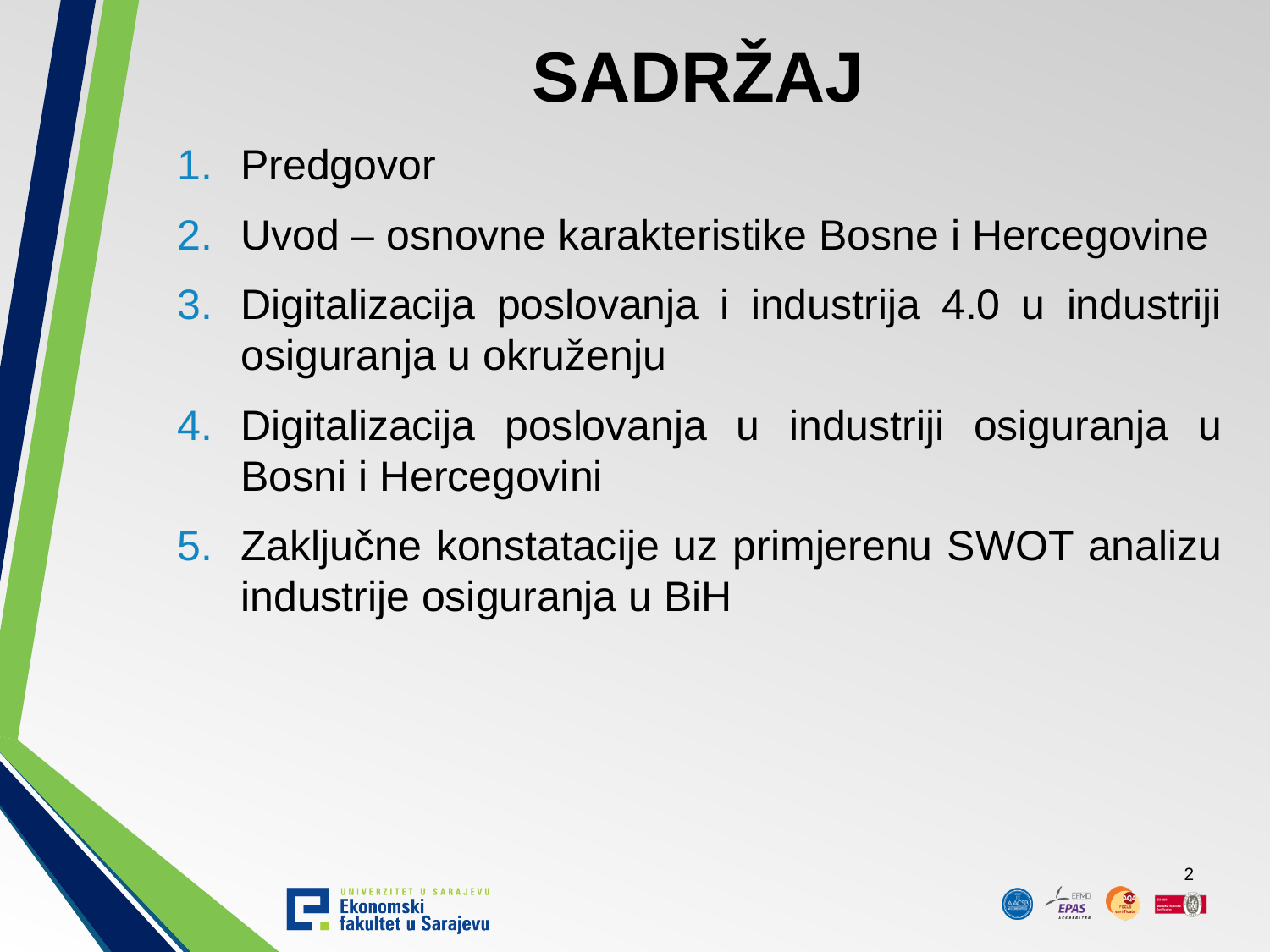

# SADRŽAJ
Predgovor
Uvod – osnovne karakteristike Bosne i Hercegovine
Digitalizacija poslovanja i industrija 4.0 u industriji osiguranja u okruženju
Digitalizacija poslovanja u industriji osiguranja u Bosni i Hercegovini
Zaključne konstatacije uz primjerenu SWOT analizu industrije osiguranja u BiH
2